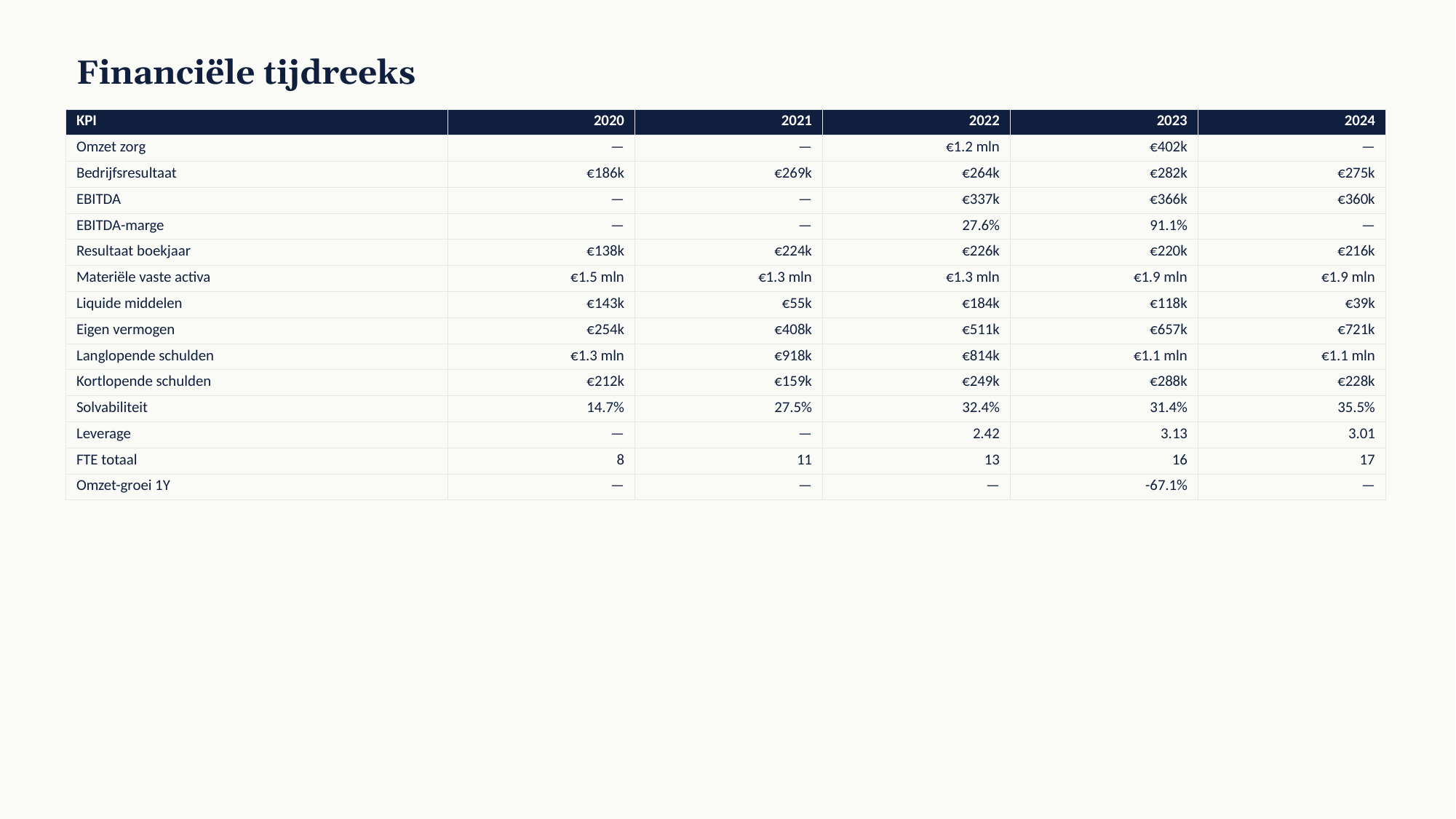

Financiële tijdreeks
| KPI | 2020 | 2021 | 2022 | 2023 | 2024 |
| --- | --- | --- | --- | --- | --- |
| Omzet zorg | — | — | €1.2 mln | €402k | — |
| Bedrijfsresultaat | €186k | €269k | €264k | €282k | €275k |
| EBITDA | — | — | €337k | €366k | €360k |
| EBITDA-marge | — | — | 27.6% | 91.1% | — |
| Resultaat boekjaar | €138k | €224k | €226k | €220k | €216k |
| Materiële vaste activa | €1.5 mln | €1.3 mln | €1.3 mln | €1.9 mln | €1.9 mln |
| Liquide middelen | €143k | €55k | €184k | €118k | €39k |
| Eigen vermogen | €254k | €408k | €511k | €657k | €721k |
| Langlopende schulden | €1.3 mln | €918k | €814k | €1.1 mln | €1.1 mln |
| Kortlopende schulden | €212k | €159k | €249k | €288k | €228k |
| Solvabiliteit | 14.7% | 27.5% | 32.4% | 31.4% | 35.5% |
| Leverage | — | — | 2.42 | 3.13 | 3.01 |
| FTE totaal | 8 | 11 | 13 | 16 | 17 |
| Omzet-groei 1Y | — | — | — | -67.1% | — |